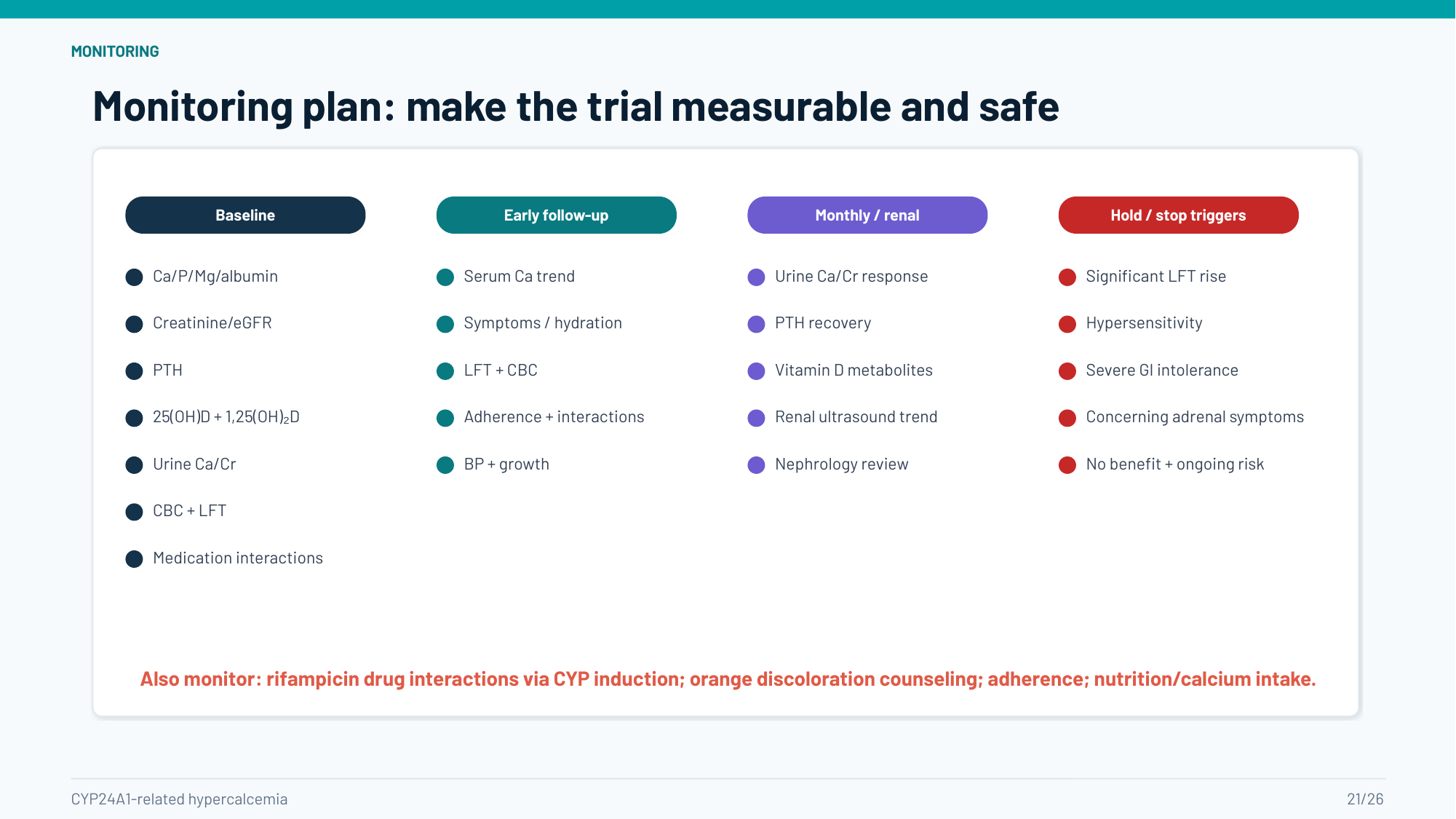

MONITORING
Monitoring plan: make the trial measurable and safe

Baseline
Early follow-up
Monthly / renal
Hold / stop triggers
Ca/P/Mg/albumin
Serum Ca trend
Urine Ca/Cr response
Significant LFT rise

Creatinine/eGFR
Symptoms / hydration
PTH recovery
Hypersensitivity

PTH
LFT + CBC
Vitamin D metabolites
Severe GI intolerance

25(OH)D + 1,25(OH)₂D
Adherence + interactions
Renal ultrasound trend
Concerning adrenal symptoms

Urine Ca/Cr
BP + growth
Nephrology review
No benefit + ongoing risk

CBC + LFT

Medication interactions

Also monitor: rifampicin drug interactions via CYP induction; orange discoloration counseling; adherence; nutrition/calcium intake.

CYP24A1-related hypercalcemia
21/26